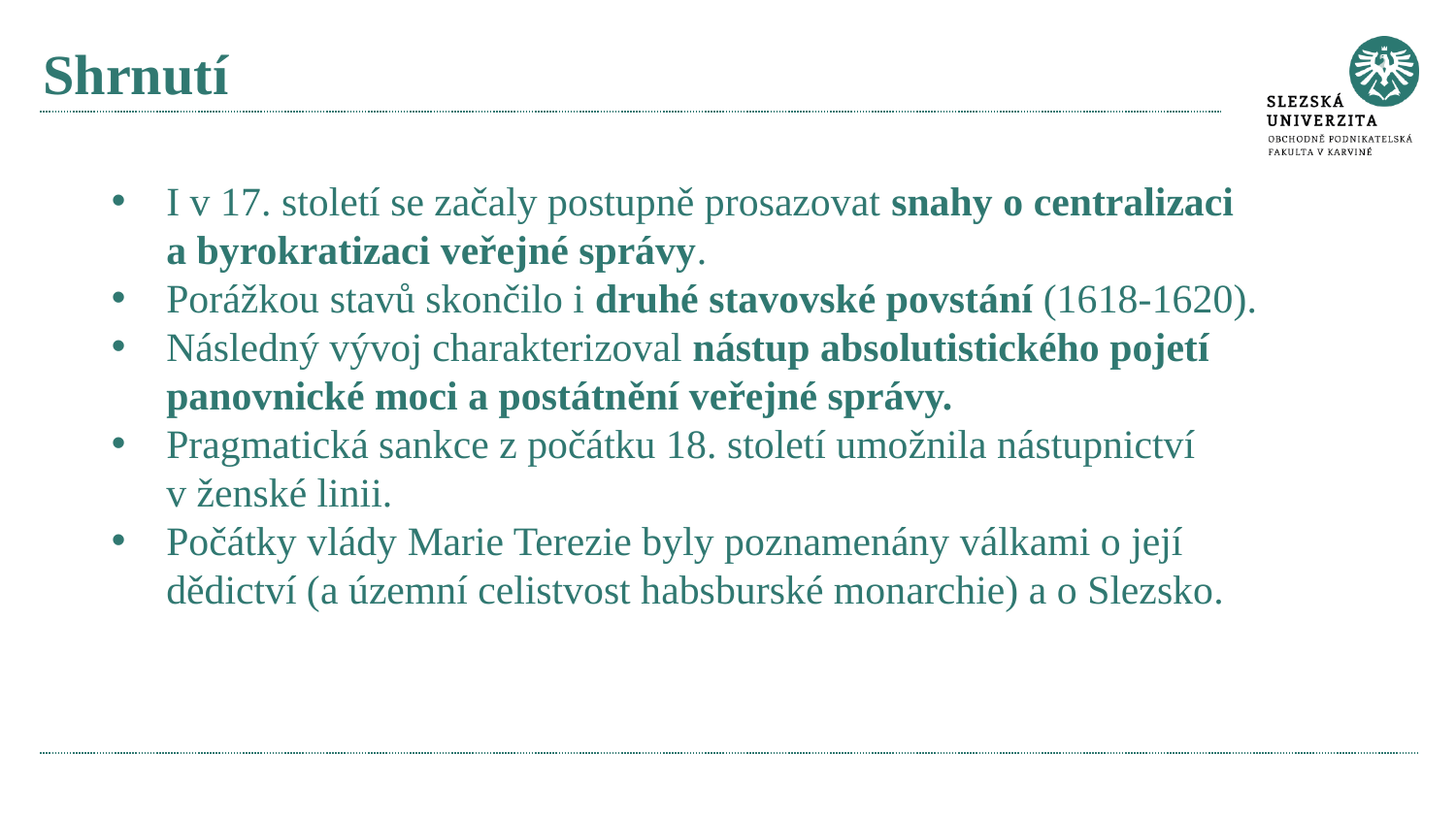

# Shrnutí

I v 17. století se začaly postupně prosazovat snahy o centralizaci
a byrokratizaci veřejné správy.
Porážkou stavů skončilo i druhé stavovské povstání (1618-1620).
Následný vývoj charakterizoval nástup absolutistického pojetí panovnické moci a postátnění veřejné správy.
Pragmatická sankce z počátku 18. století umožnila nástupnictví
v ženské linii.
Počátky vlády Marie Terezie byly poznamenány válkami o její dědictví (a územní celistvost habsburské monarchie) a o Slezsko.